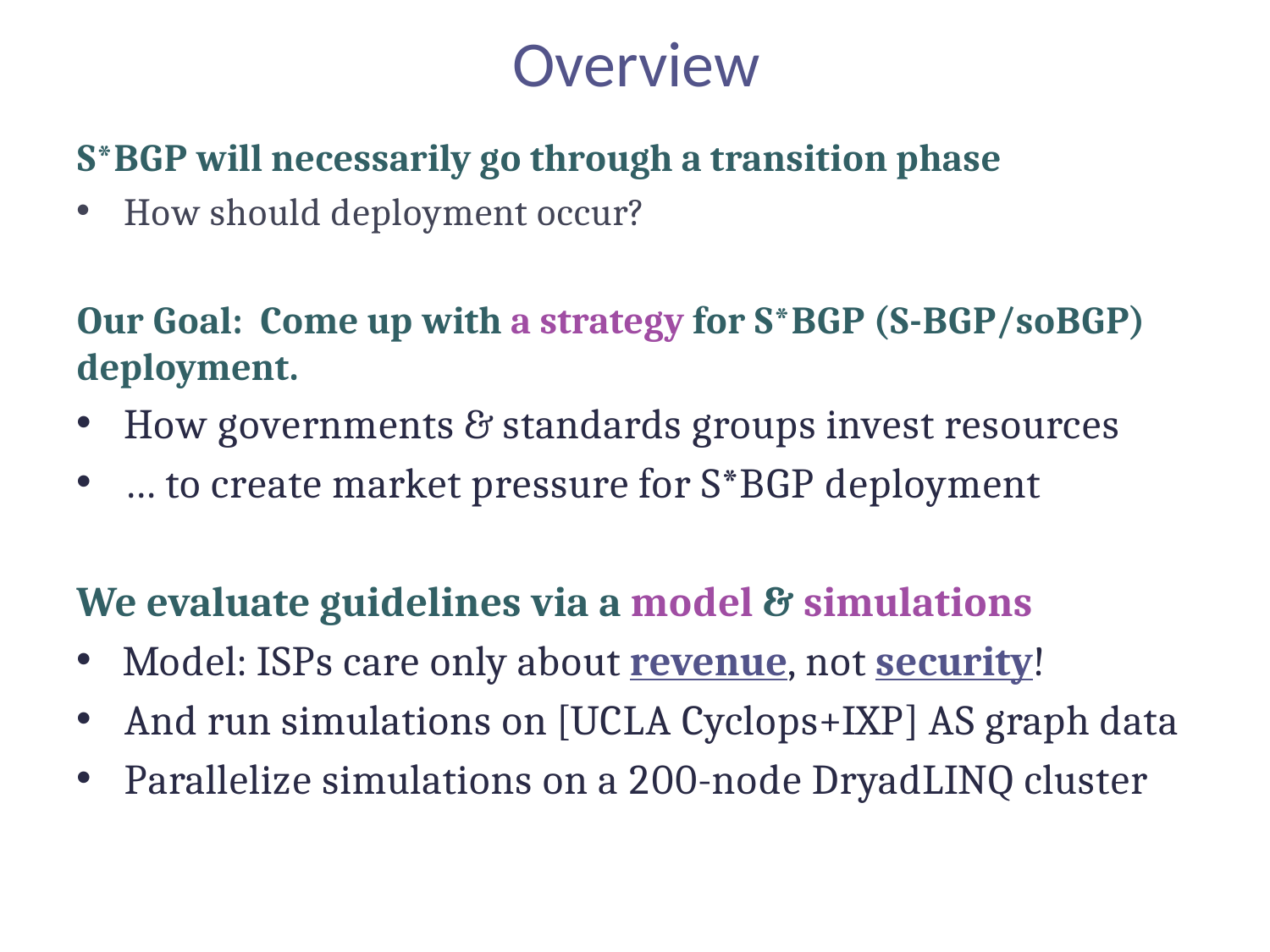

# Overview
S*BGP will necessarily go through a transition phase
How should deployment occur?

Our Goal:  Come up with a strategy for S*BGP (S-BGP/soBGP) deployment.
How governments & standards groups invest resources
… to create market pressure for S*BGP deployment

We evaluate guidelines via a model & simulations
Model: ISPs care only about revenue, not security!
And run simulations on [UCLA Cyclops+IXP] AS graph data
Parallelize simulations on a 200-node DryadLINQ cluster